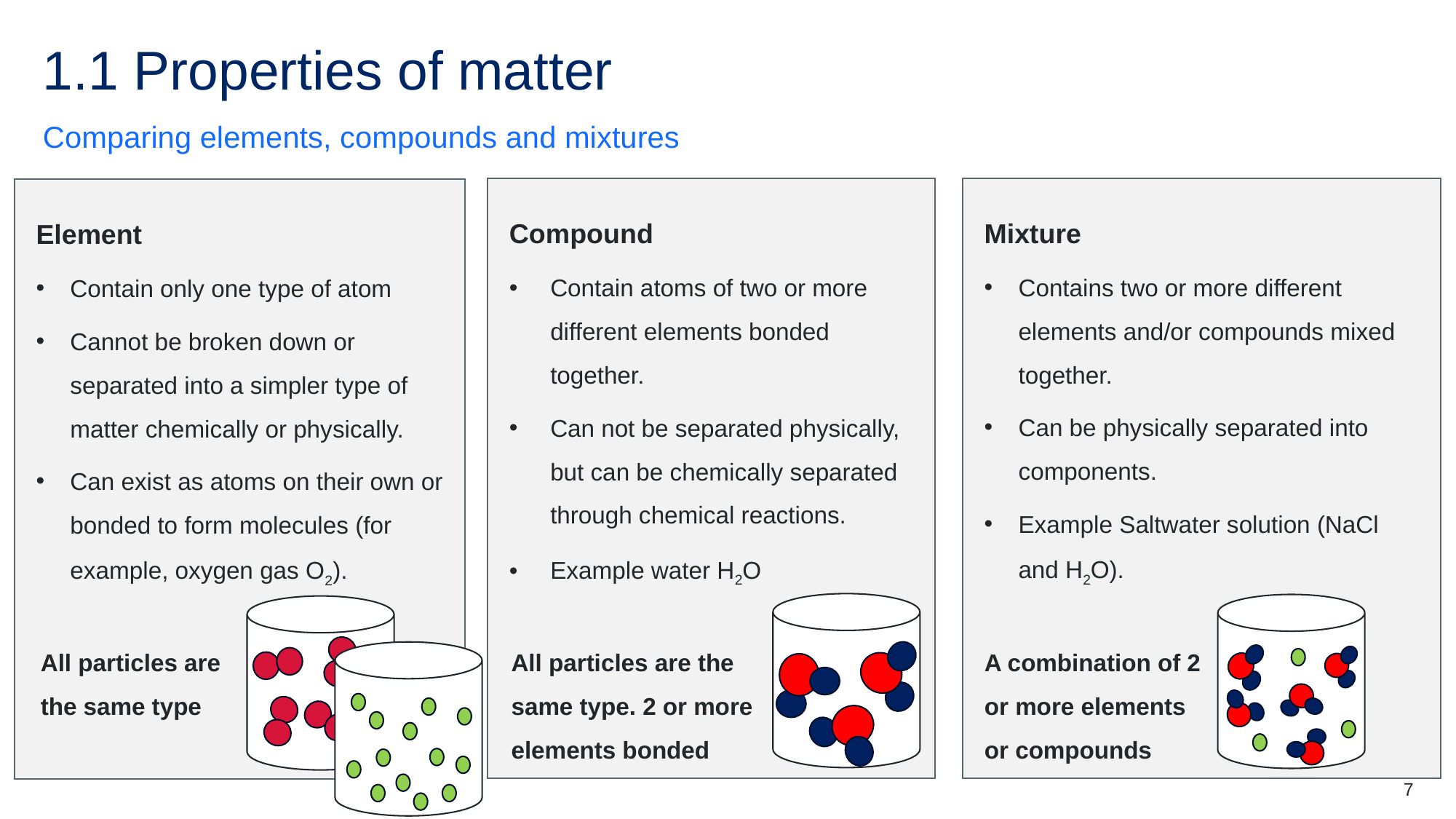

# 1.1 Properties of matter
Comparing elements, compounds and mixtures
Mixture
Contains two or more different elements and/or compounds mixed together.
Can be physically separated into components.
Example Saltwater solution (NaCl and H2O).
Compound
Contain atoms of two or more different elements bonded together.
Can not be separated physically, but can be chemically separated through chemical reactions.
Example water H2O
Element
Contain only one type of atom
Cannot be broken down or separated into a simpler type of matter chemically or physically.
Can exist as atoms on their own or bonded to form molecules (for example, oxygen gas O2).

All particles are the same type
All particles are the same type. 2 or more elements bonded
A combination of 2 or more elements or compounds
7